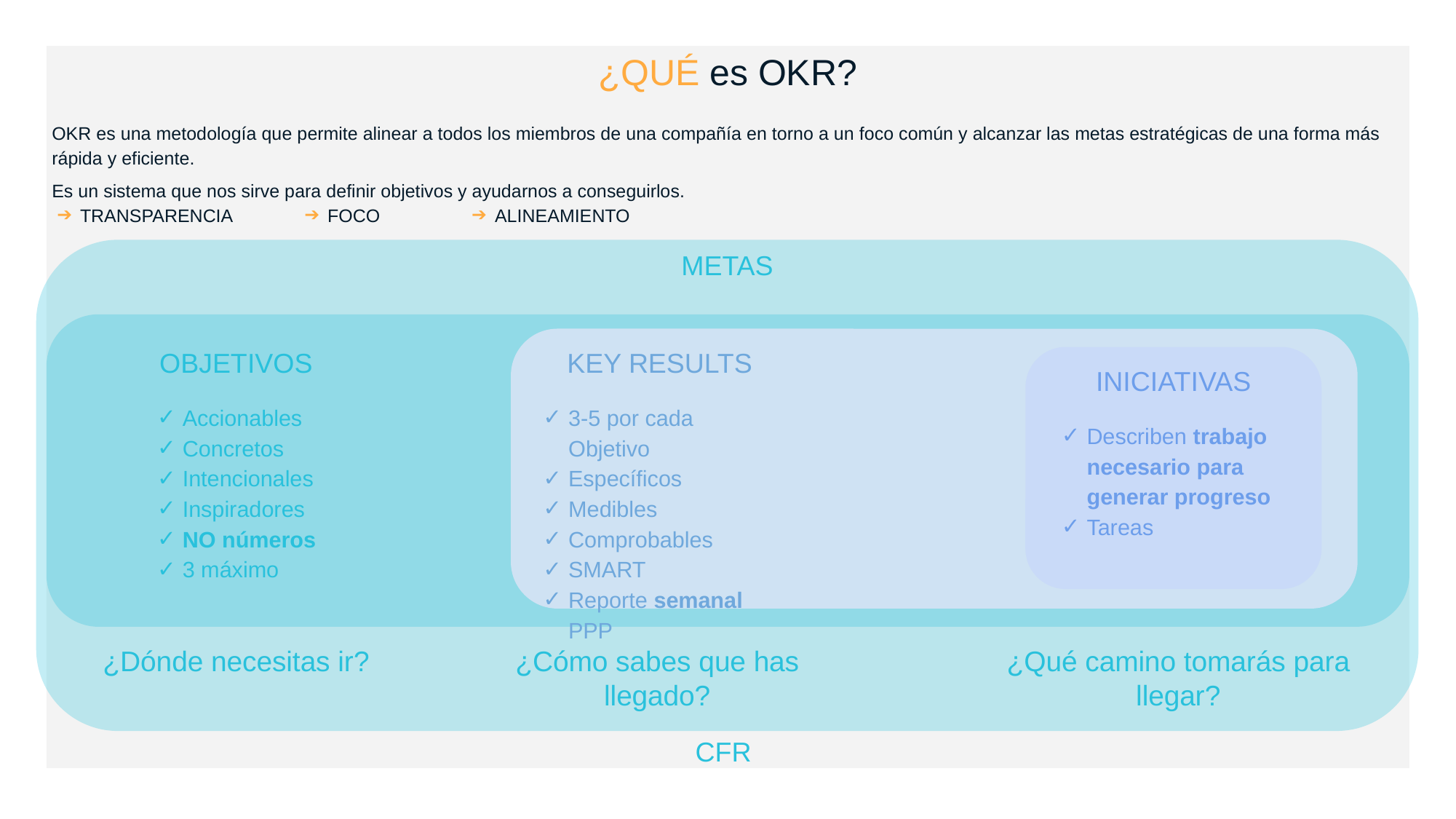

¿QUÉ es OKR?
OKR es una metodología que permite alinear a todos los miembros de una compañía en torno a un foco común y alcanzar las metas estratégicas de una forma más rápida y eficiente.
Es un sistema que nos sirve para definir objetivos y ayudarnos a conseguirlos.

TRANSPARENCIA
FOCO
ALINEAMIENTO

METAS

OBJETIVOS
KEY RESULTS

INICIATIVAS
Accionables
Concretos
Intencionales
Inspiradores
NO números
3 máximo
3-5 por cada Objetivo
Específicos
Medibles
Comprobables
SMART
Reporte semanal PPP
Describen trabajo necesario para generar progreso
Tareas
¿Dónde necesitas ir?
¿Cómo sabes que has llegado?
¿Qué camino tomarás para llegar?
CFR